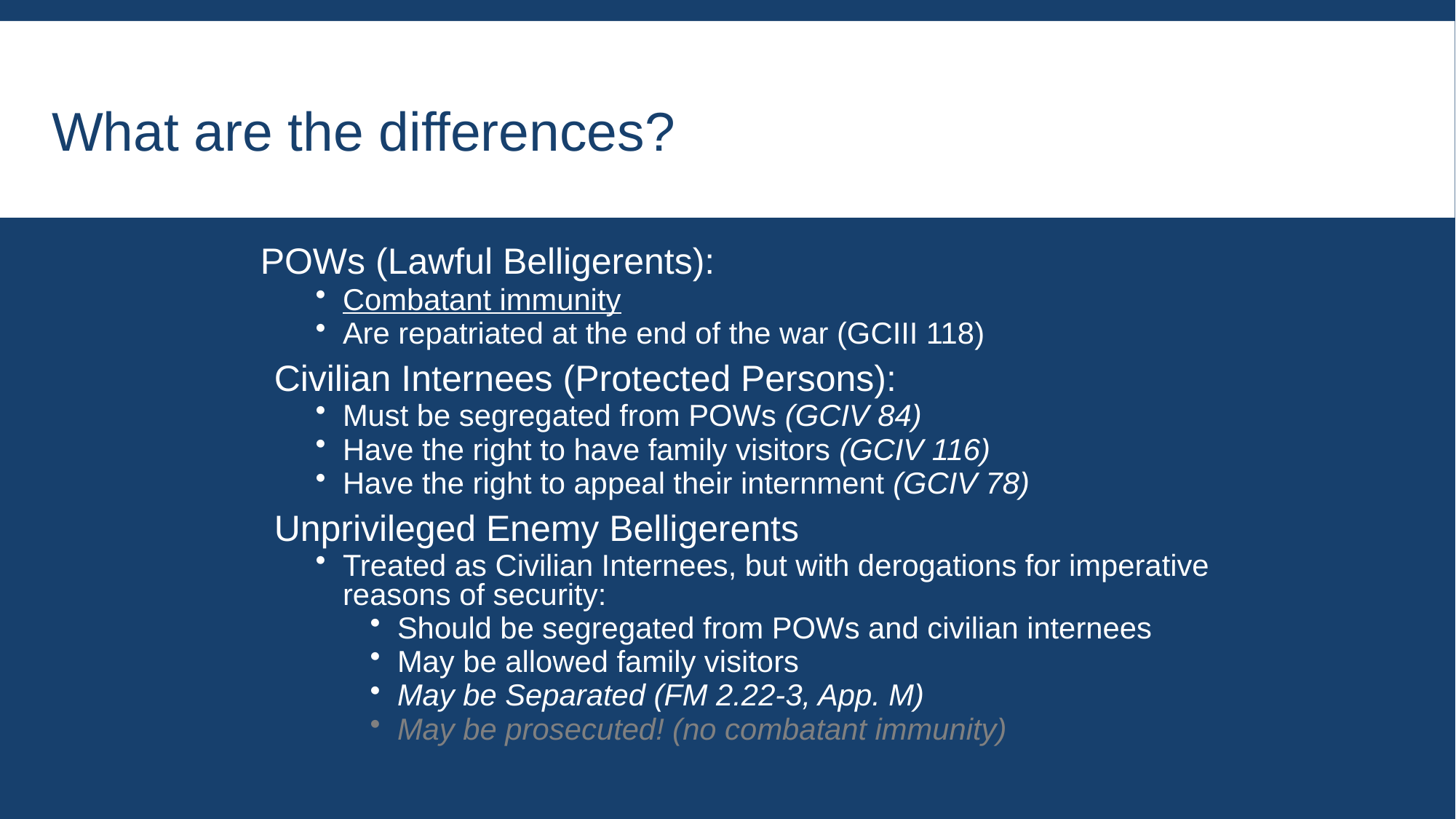

What are the differences?
	POWs (Lawful Belligerents):
Combatant immunity
Are repatriated at the end of the war (GCIII 118)

Civilian Internees (Protected Persons):
Must be segregated from POWs (GCIV 84)
Have the right to have family visitors (GCIV 116)
Have the right to appeal their internment (GCIV 78)

Unprivileged Enemy Belligerents
Treated as Civilian Internees, but with derogations for imperative reasons of security:
Should be segregated from POWs and civilian internees
May be allowed family visitors
May be Separated (FM 2.22-3, App. M)
May be prosecuted! (no combatant immunity)